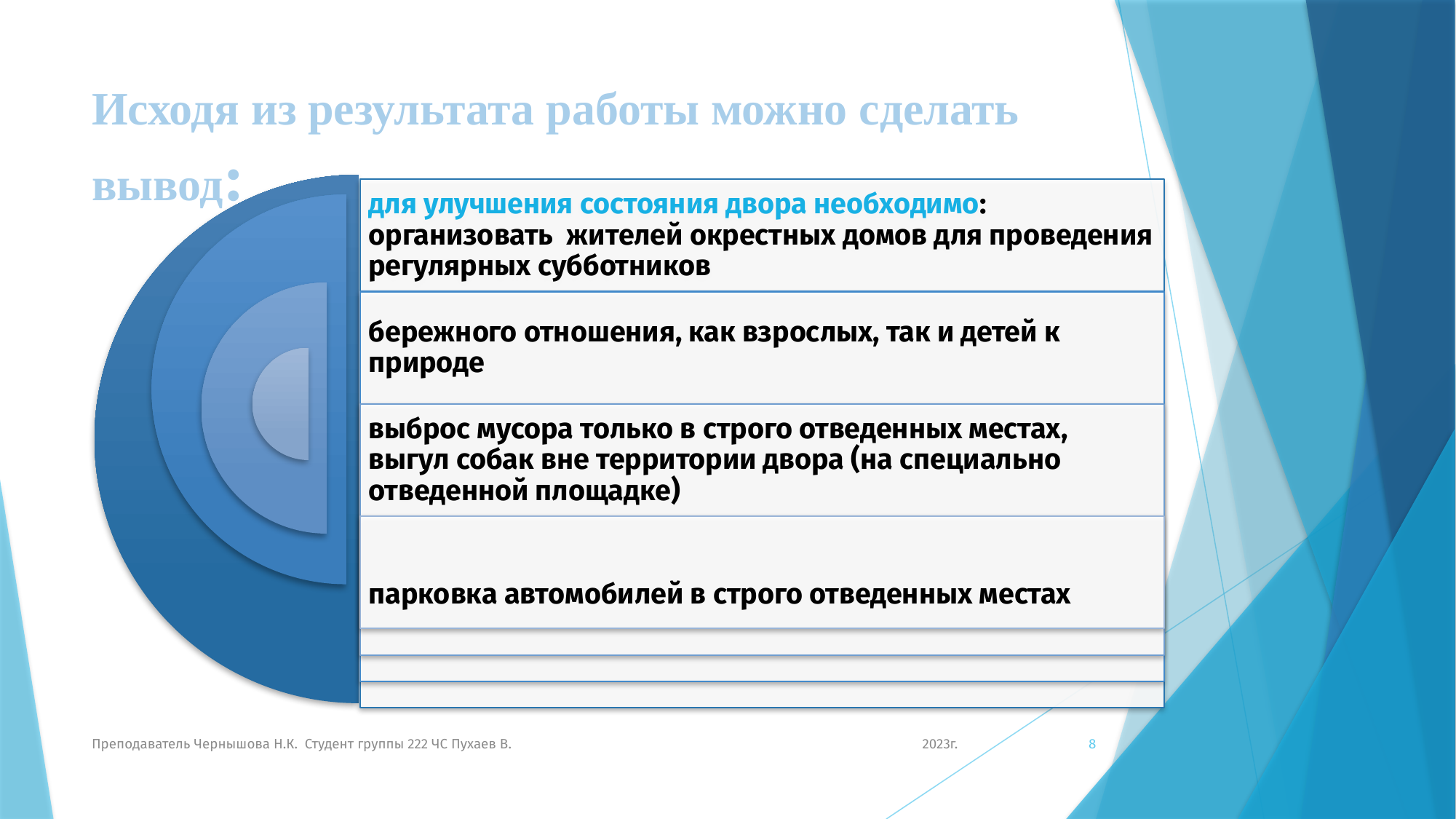

# Исходя из результата работы можно сделать вывод:
для улучшения состояния двора необходимо: организовать  жителей окрестных домов для проведения регулярных субботников
бережного отношения, как взрослых, так и детей к природе
выброс мусора только в строго отведенных местах, выгул собак вне территории двора (на специально отведенной площадке)

парковка автомобилей в строго отведенных местах
Преподаватель Чернышова Н.К.  Студент группы 222 ЧС Пухаев В.
2023г.
8